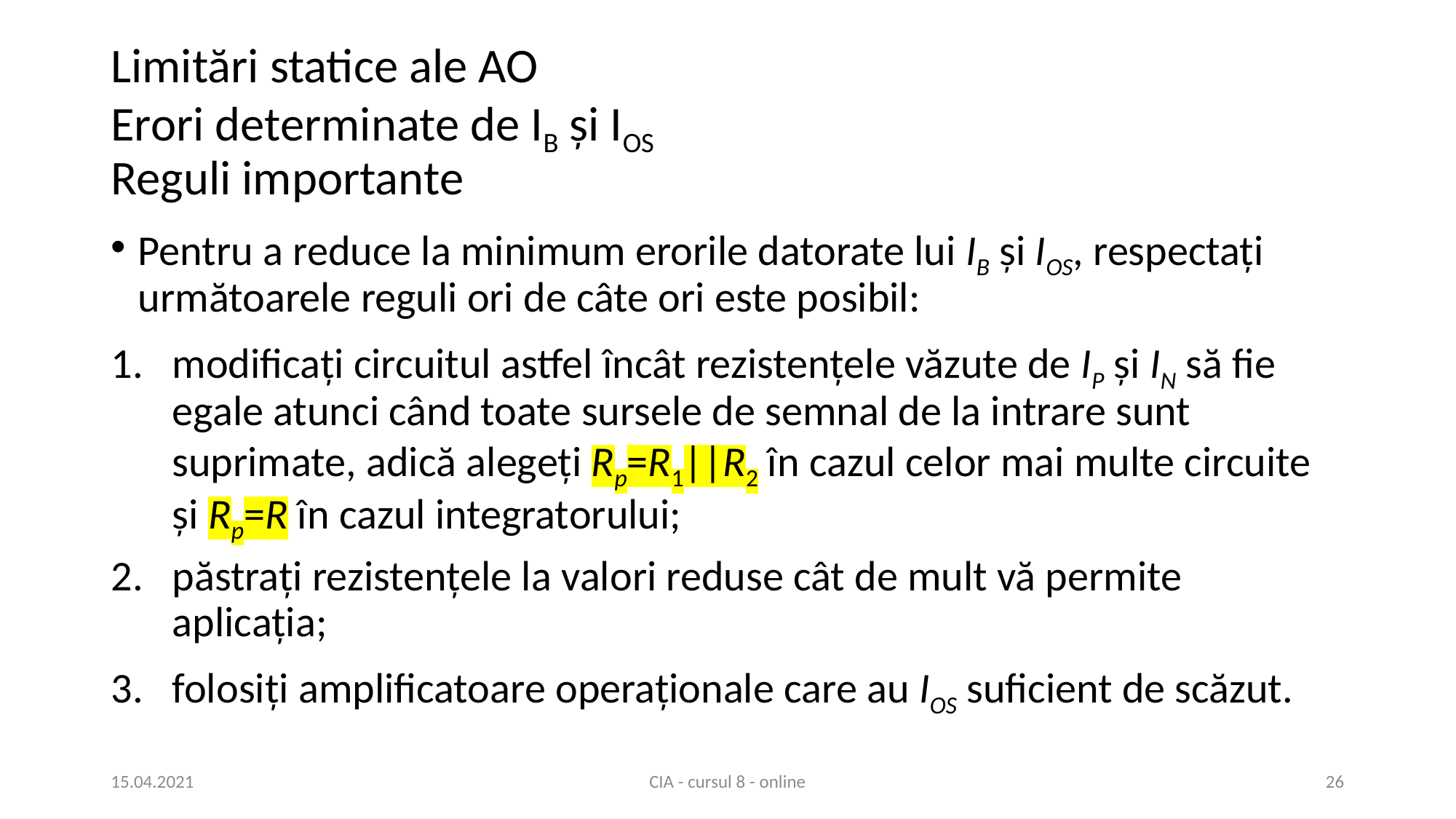

# Limitări statice ale AO Erori determinate de IB și IOS Reguli importante
Pentru a reduce la minimum erorile datorate lui IB și IOS, respectați următoarele reguli ori de câte ori este posibil:
modificați circuitul astfel încât rezistențele văzute de IP și IN să fie egale atunci când toate sursele de semnal de la intrare sunt suprimate, adică alegeți Rp=R1||R2 în cazul celor mai multe circuite și Rp=R în cazul integratorului;
păstrați rezistențele la valori reduse cât de mult vă permite aplicația;
folosiți amplificatoare operaționale care au IOS suficient de scăzut.
15.04.2021
CIA - cursul 8 - online
26